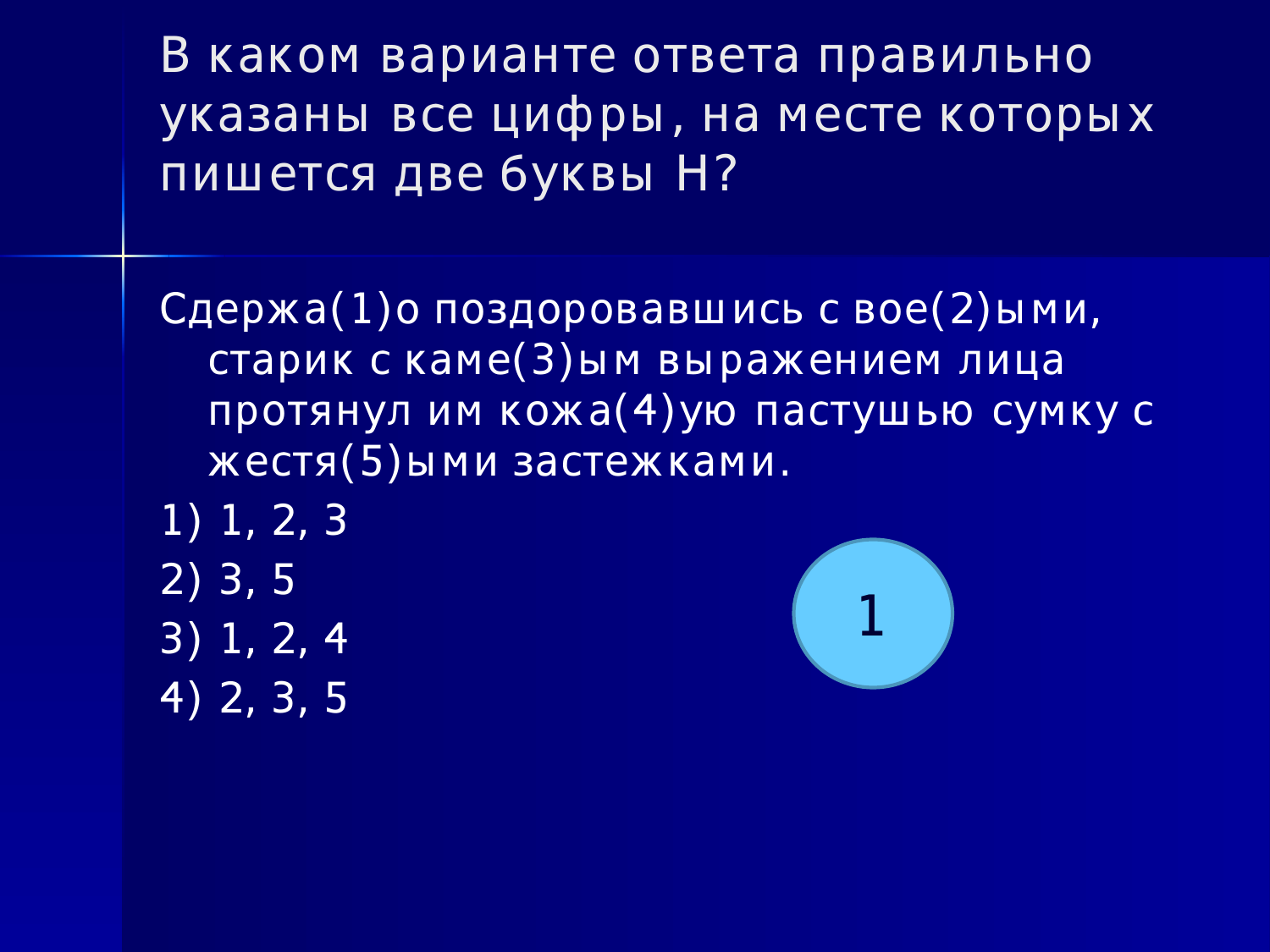

# В каком варианте ответа правильно указаны все цифры, на месте которых пишется две буквы Н?
Сдержа(1)о поздоровавшись с вое(2)ыми, старик с каме(3)ым выражением лица протянул им кожа(4)ую пастушью сумку с жестя(5)ыми застежками.
1) 1, 2, 3
2) 3, 5
3) 1, 2, 4
4) 2, 3, 5

1